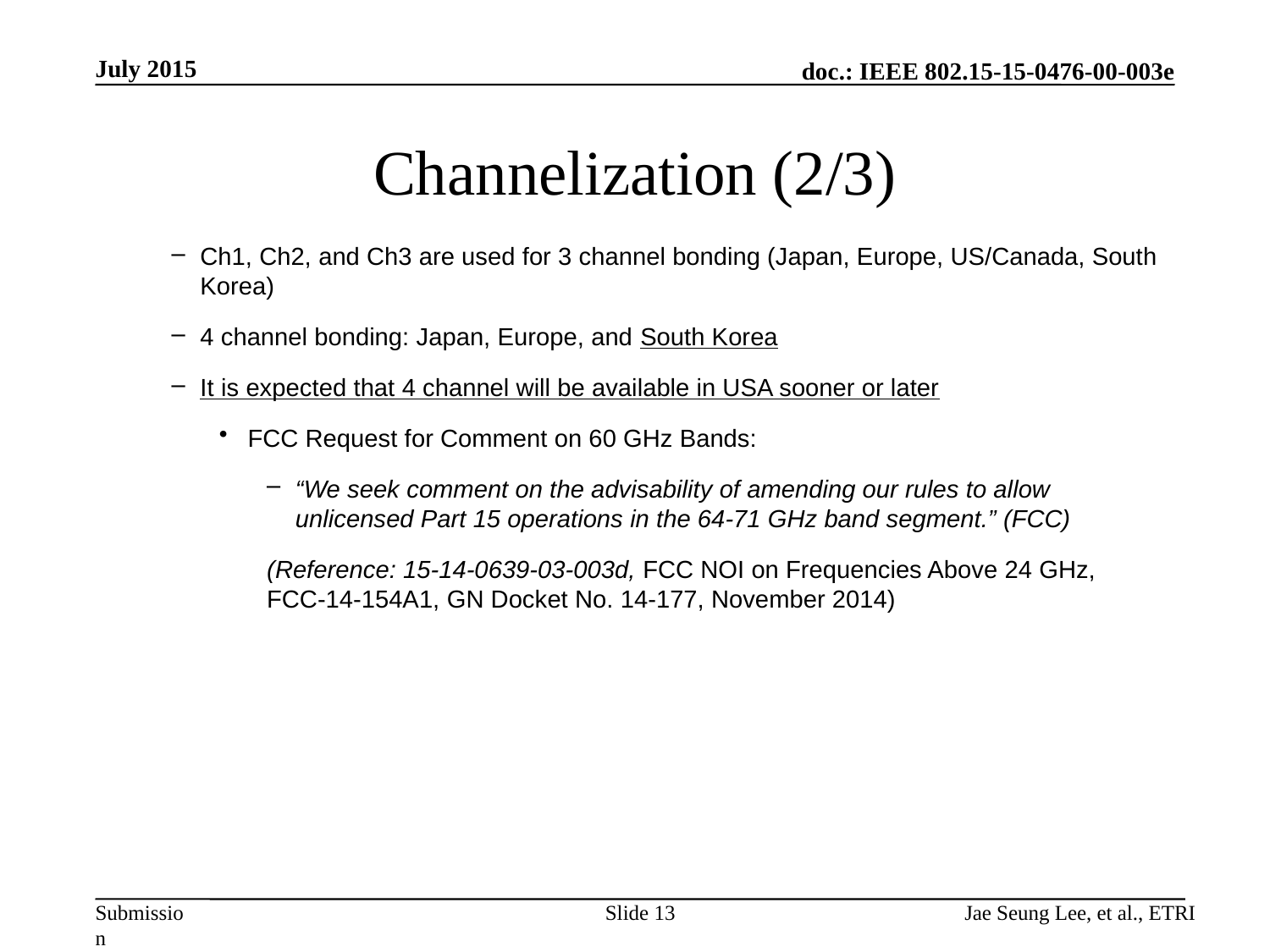

July 2015
# Channelization (2/3)
Ch1, Ch2, and Ch3 are used for 3 channel bonding (Japan, Europe, US/Canada, South Korea)
4 channel bonding: Japan, Europe, and South Korea
It is expected that 4 channel will be available in USA sooner or later
FCC Request for Comment on 60 GHz Bands:
“We seek comment on the advisability of amending our rules to allow unlicensed Part 15 operations in the 64-71 GHz band segment.” (FCC)
(Reference: 15-14-0639-03-003d, FCC NOI on Frequencies Above 24 GHz, FCC-14-154A1, GN Docket No. 14-177, November 2014)

Slide 13
Jae Seung Lee, et al., ETRI